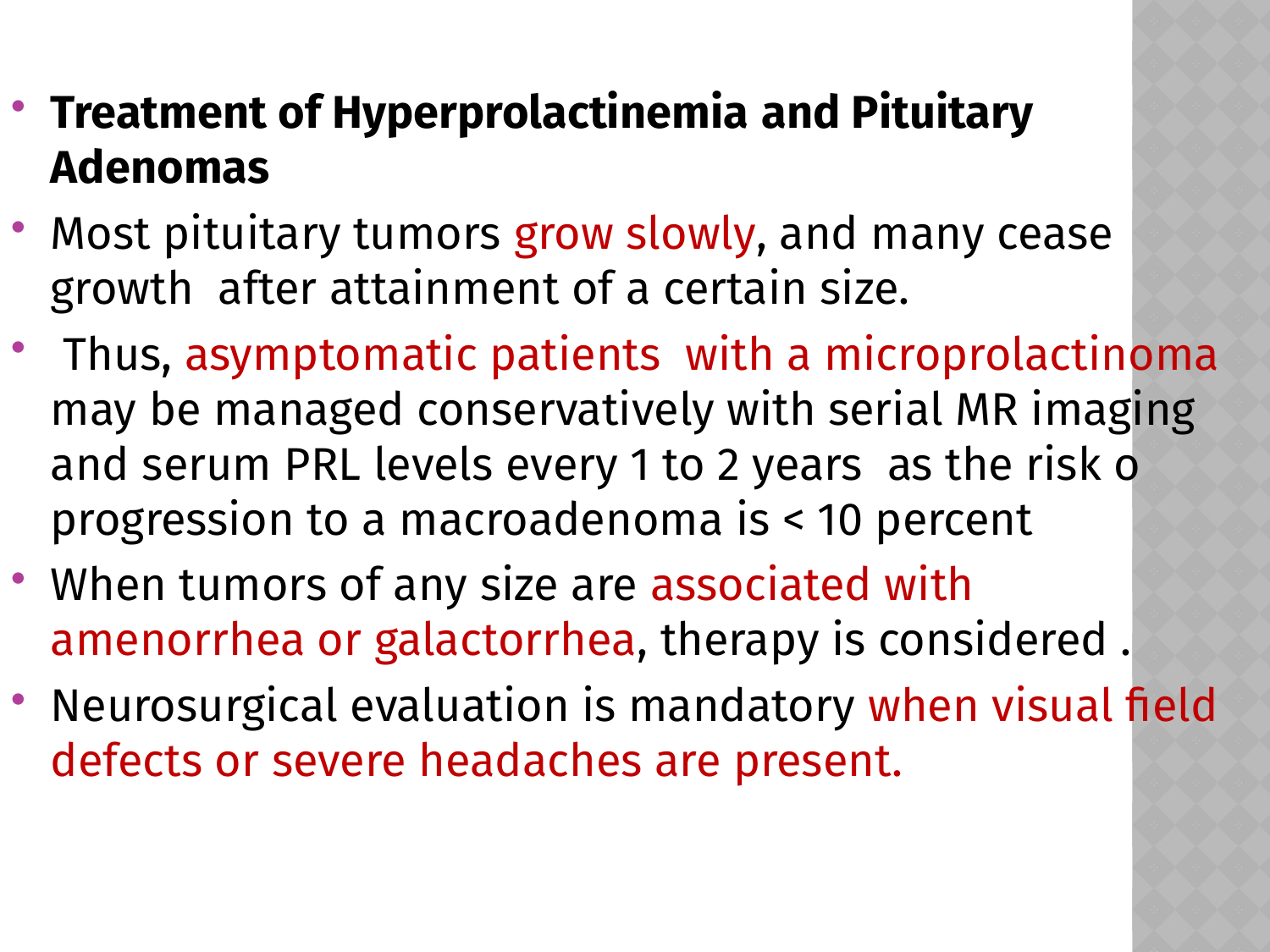

#
Treatment of Hyperprolactinemia and Pituitary Adenomas
Most pituitary tumors grow slowly, and many cease growth  after attainment of a certain size.
 Thus, asymptomatic patients  with a microprolactinoma may be managed conservatively with serial MR imaging and serum PRL levels every 1 to 2 years  as the risk o progression to a macroadenoma is < 10 percent
When tumors of any size are associated with amenorrhea or galactorrhea, therapy is considered .
Neurosurgical evaluation is mandatory when visual field defects or severe headaches are present.